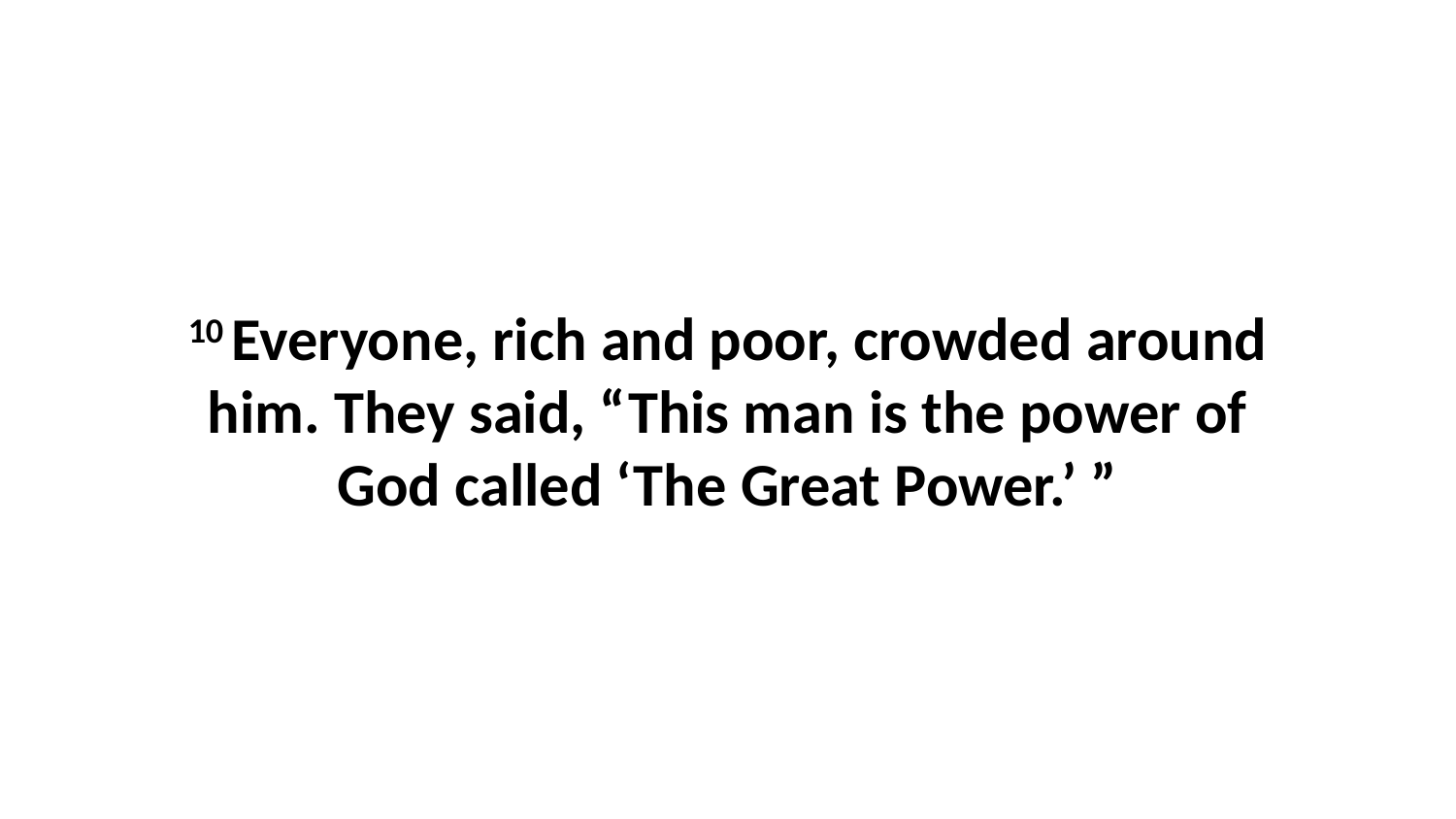

10 Everyone, rich and poor, crowded around him. They said, “This man is the power of God called ‘The Great Power.’ ”